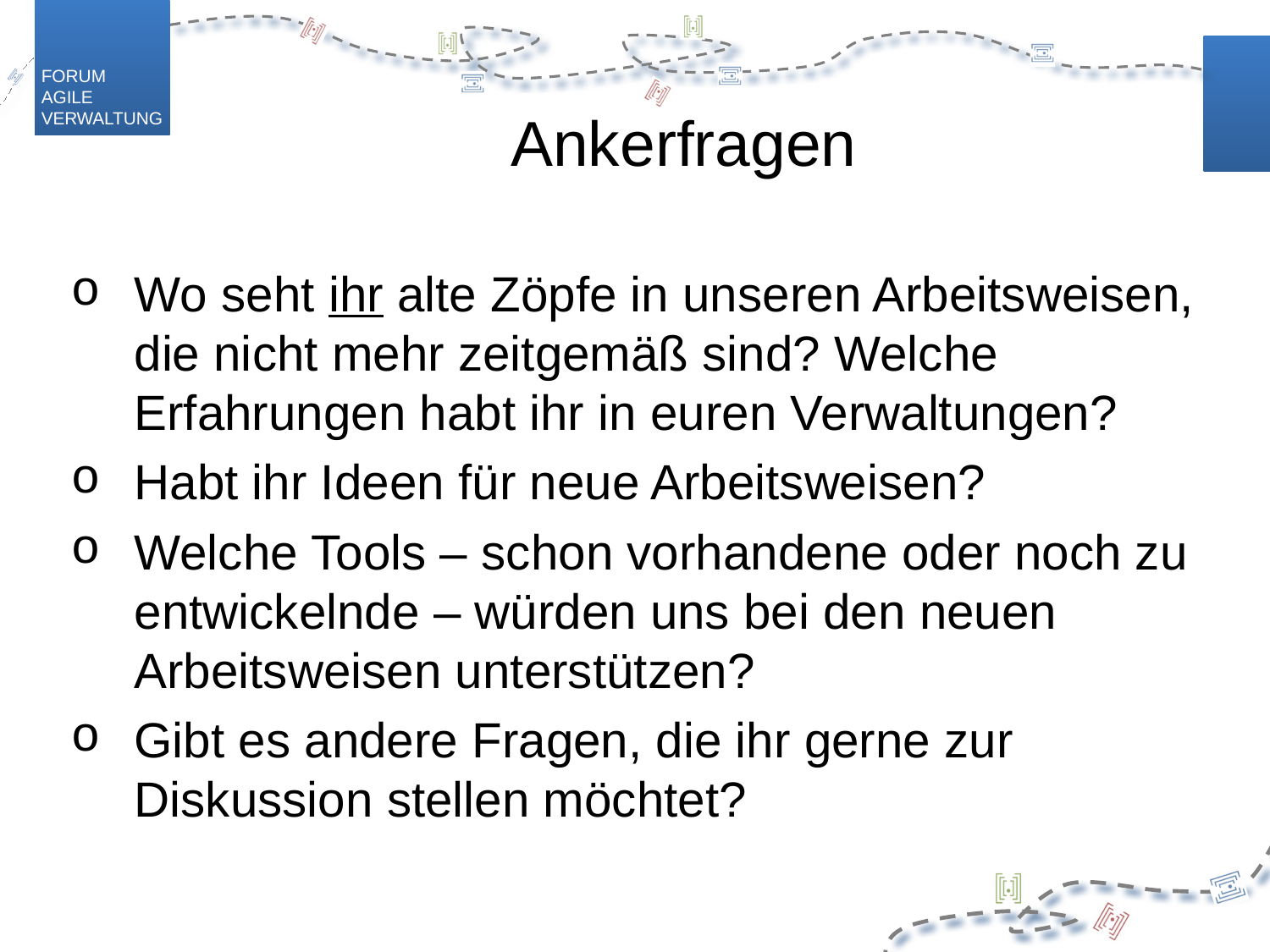

# Ankerfragen
Wo seht ihr alte Zöpfe in unseren Arbeitsweisen, die nicht mehr zeitgemäß sind? Welche Erfahrungen habt ihr in euren Verwaltungen?
Habt ihr Ideen für neue Arbeitsweisen?
Welche Tools – schon vorhandene oder noch zu entwickelnde – würden uns bei den neuen Arbeitsweisen unterstützen?
Gibt es andere Fragen, die ihr gerne zur Diskussion stellen möchtet?